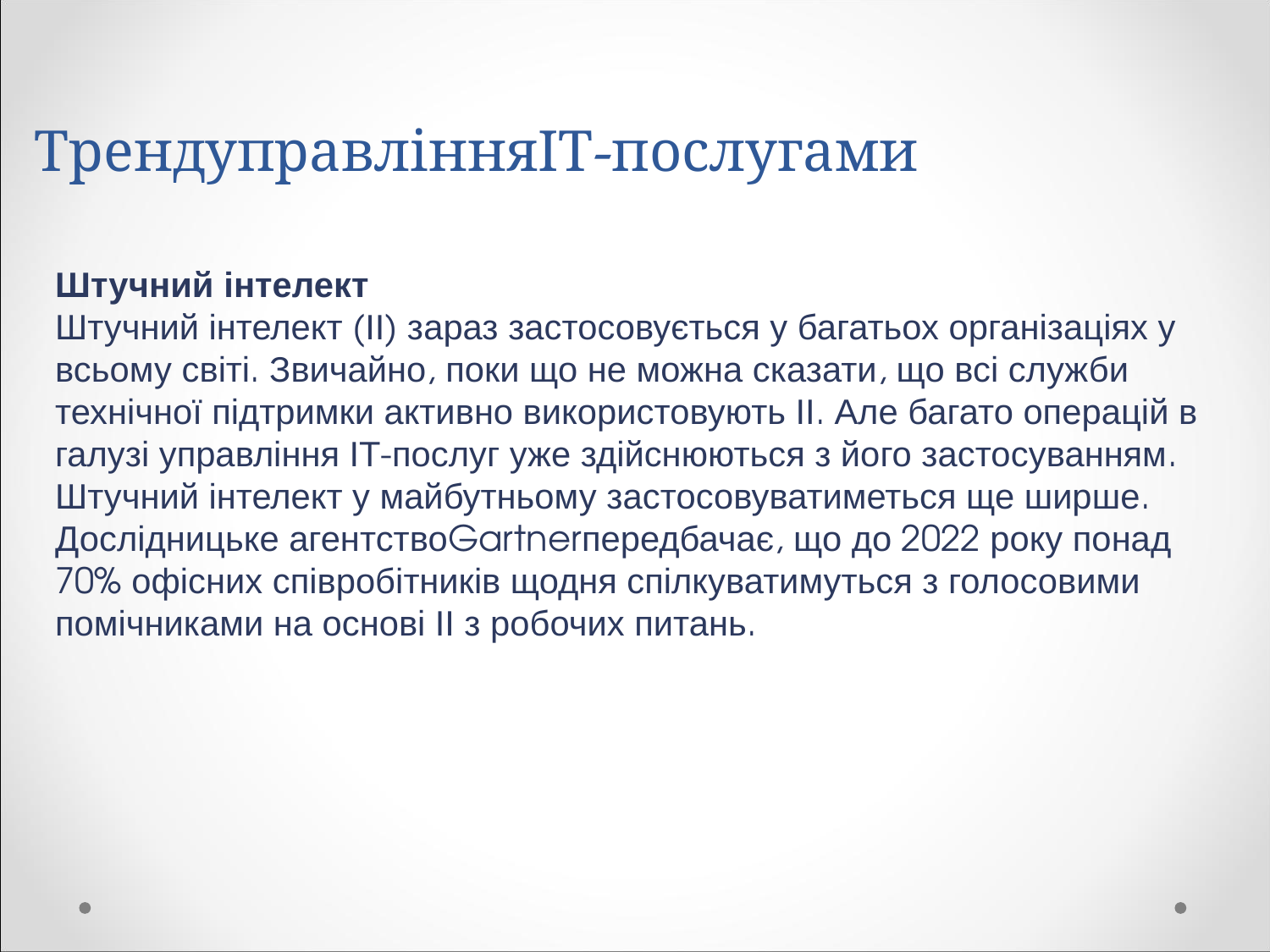

# ТрендуправлінняІТ-послугами
Штучний інтелект
Штучний інтелект (ІІ) зараз застосовується у багатьох організаціях у всьому світі. Звичайно, поки що не можна сказати, що всі служби технічної підтримки активно використовують ІІ. Але багато операцій в галузі управління ІТ-послуг уже здійснюються з його застосуванням. Штучний інтелект у майбутньому застосовуватиметься ще ширше. Дослідницьке агентствоGartnerпередбачає, що до 2022 року понад 70% офісних співробітників щодня спілкуватимуться з голосовими помічниками на основі ІІ з робочих питань.